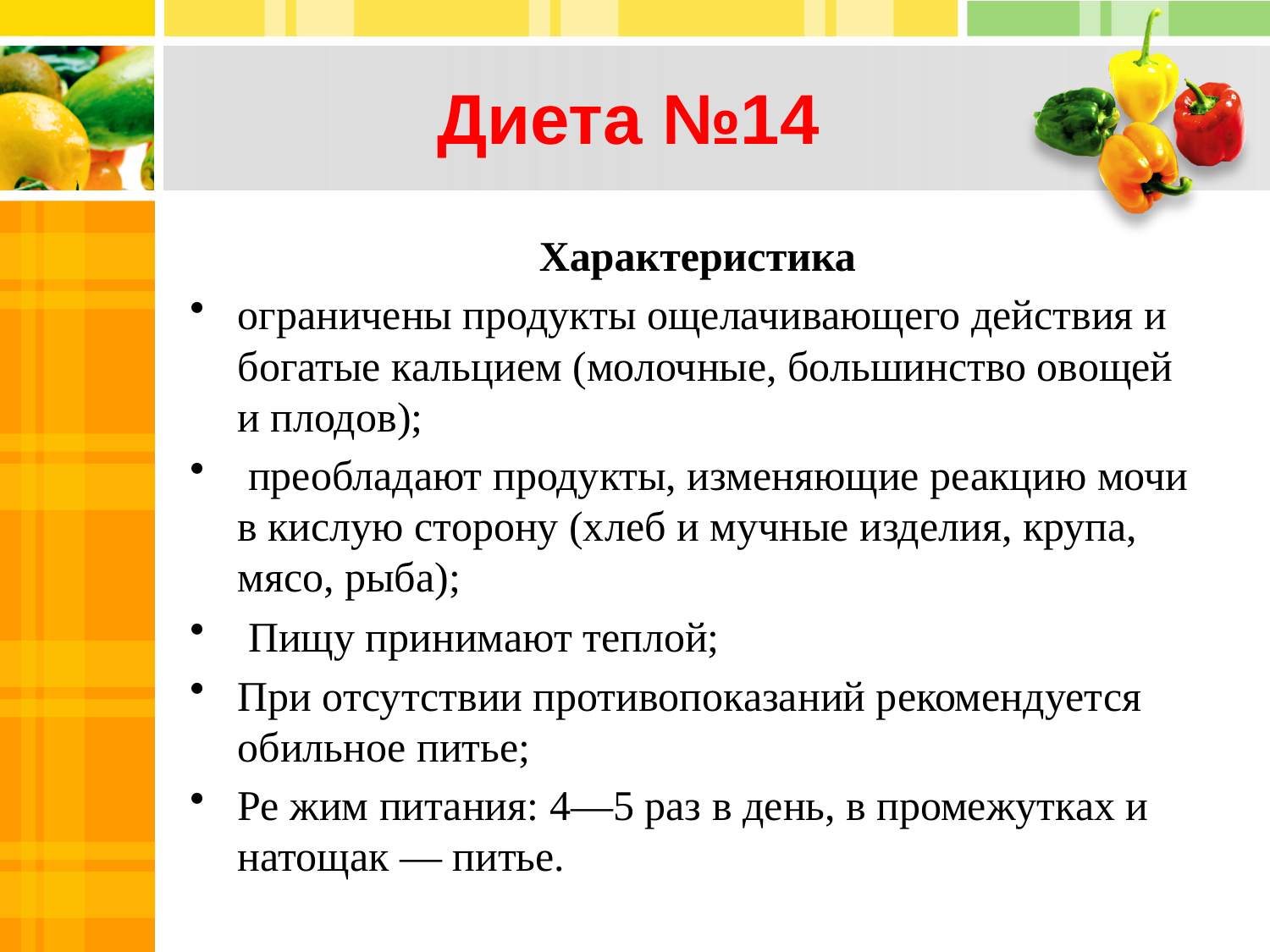

# Диета №14
                                 Характеристика
ограничены продукты ощелачивающего действия и богатые кальцием (молочные, большинство овощей и плодов);
 преобладают продукты, изменяющие реакцию мочи в кислую сторону (хлеб и мучные изделия, крупа, мясо, рыба);
 Пищу принимают теплой;
При отсутствии противопоказаний рекомендуется обильное питье;
Ре жим питания: 4—5 раз в день, в промежутках и натощак — питье.